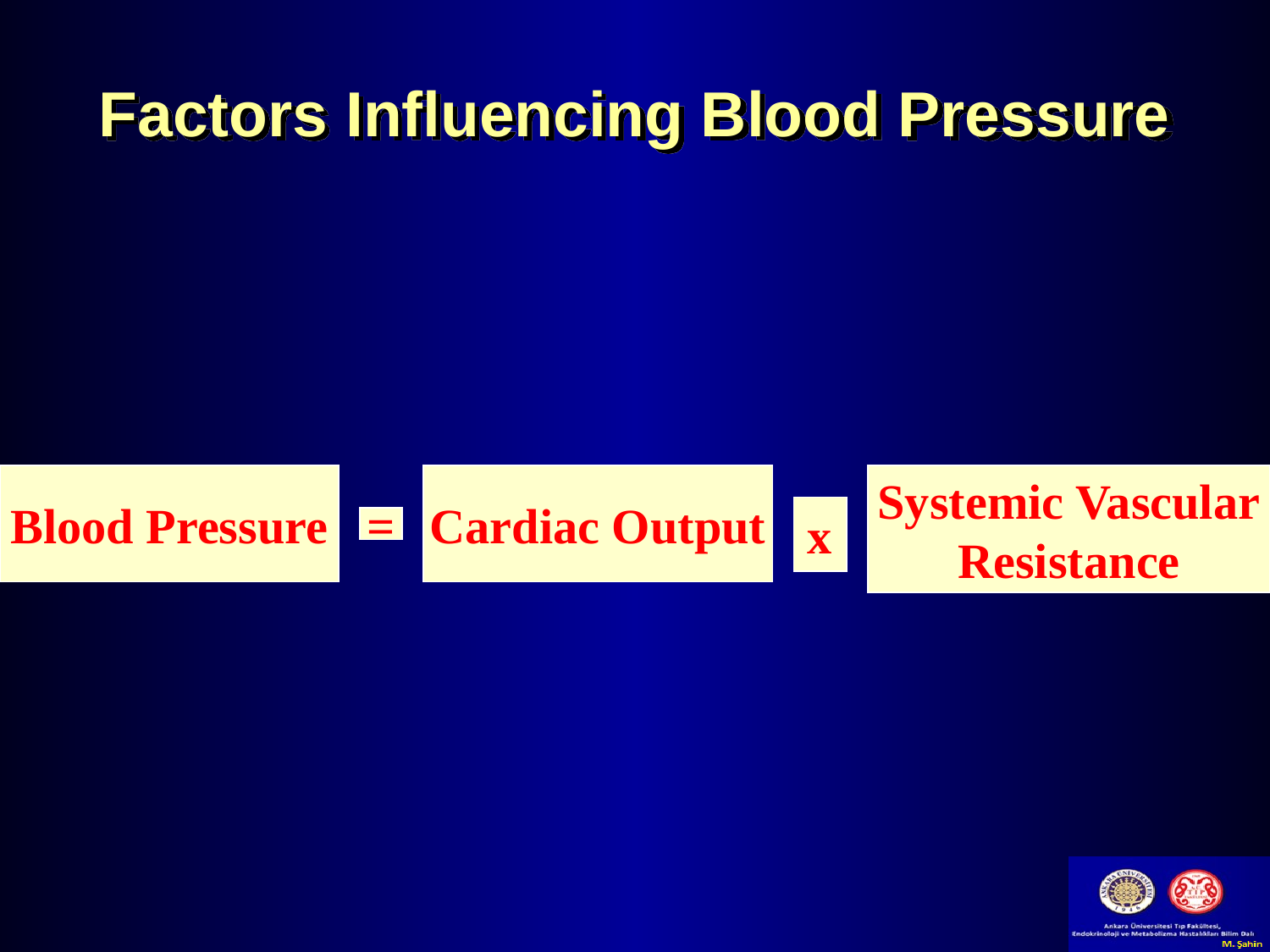

# Factors Influencing Blood Pressure
Blood Pressure
Cardiac Output
Systemic Vascular
Resistance
x
=